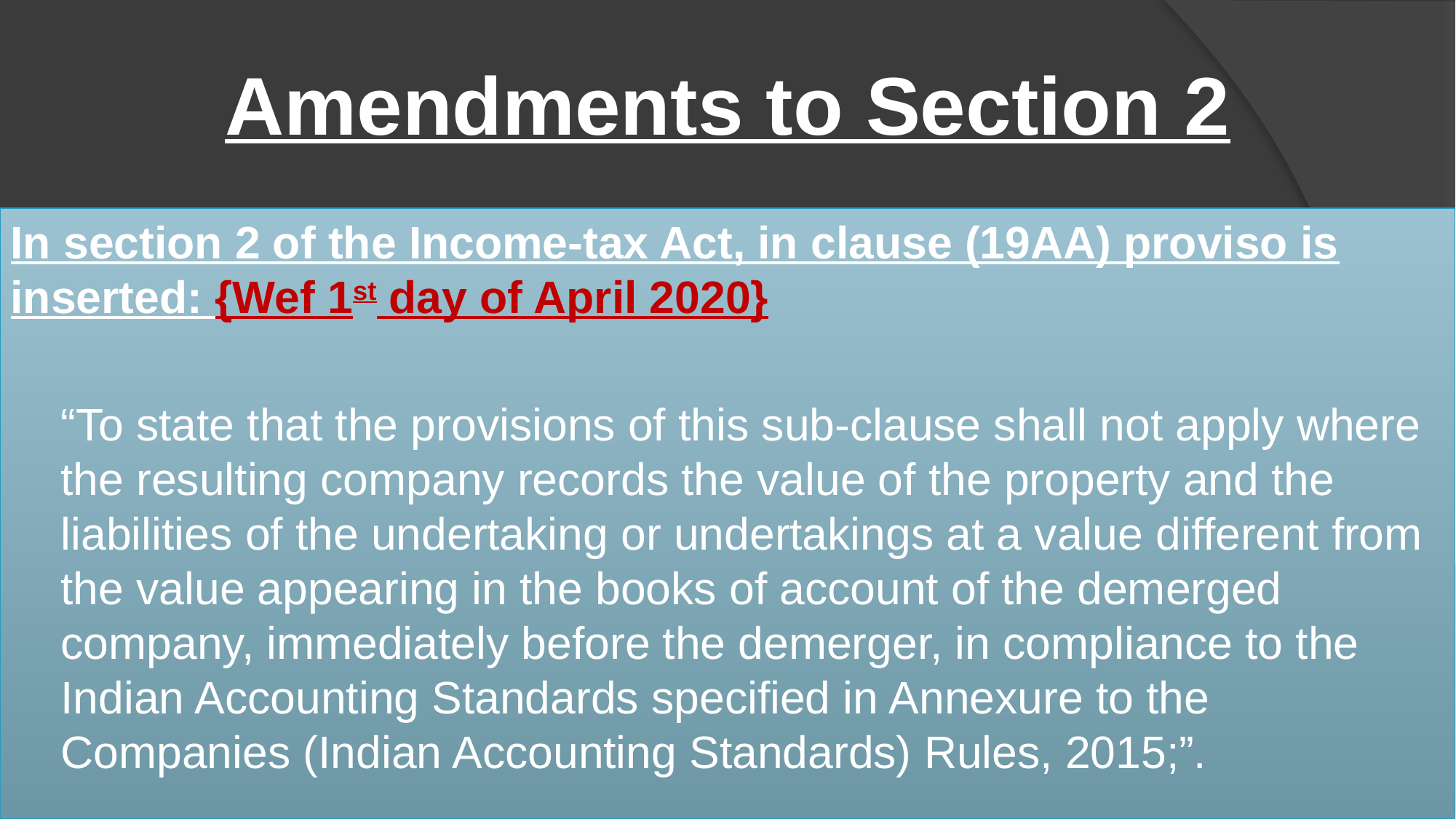

# Amendments to Section 2
In section 2 of the Income-tax Act, in clause (19AA) proviso is inserted: {Wef 1st day of April 2020}

	“To state that the provisions of this sub-clause shall not apply where the resulting company records the value of the property and the liabilities of the undertaking or undertakings at a value different from the value appearing in the books of account of the demerged company, immediately before the demerger, in compliance to the Indian Accounting Standards specified in Annexure to the Companies (Indian Accounting Standards) Rules, 2015;”.